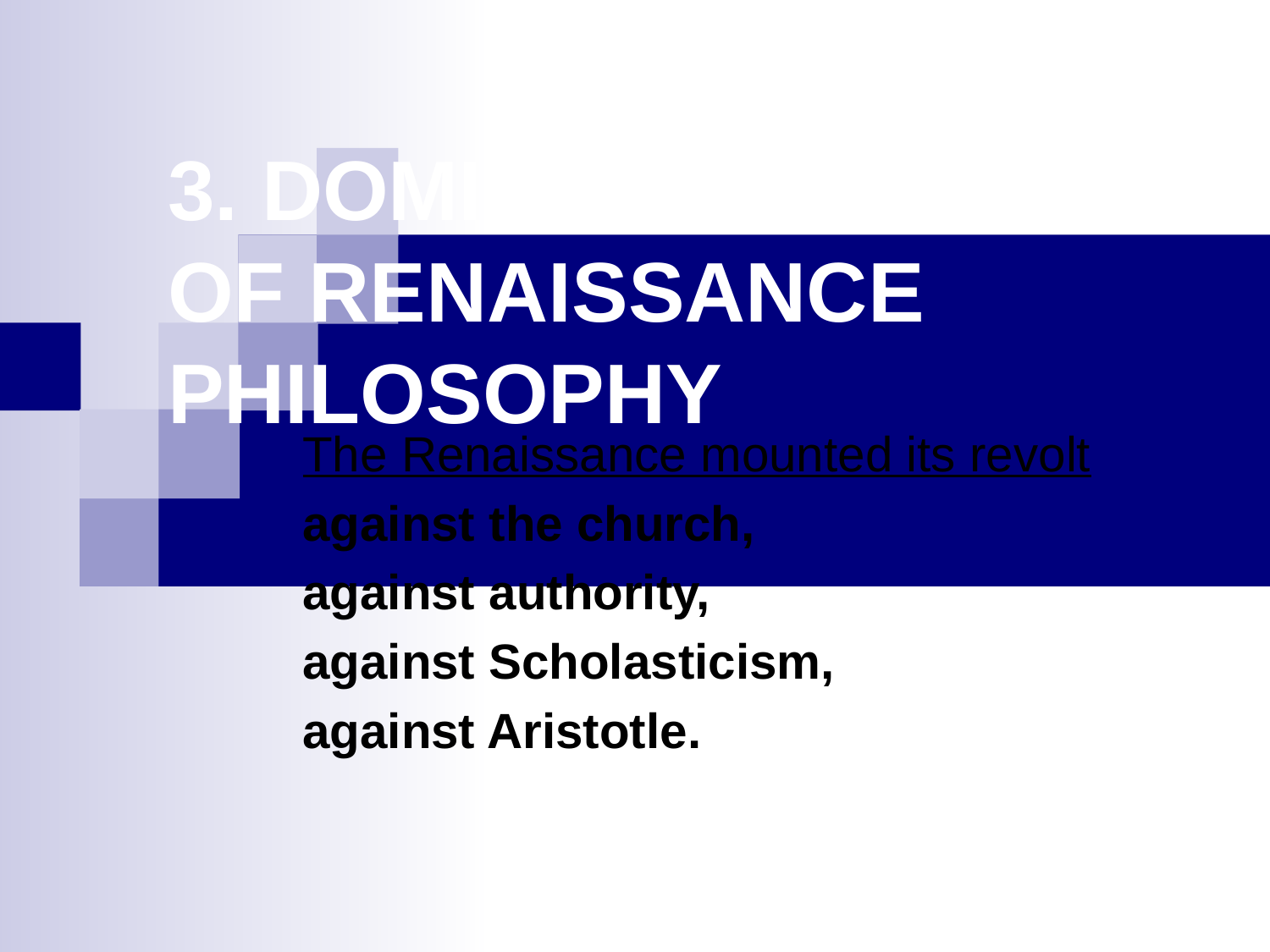

# 3. DOMINANT STRANDS OF RENAISSANCE PHILOSOPHY
The Renaissance mounted its revolt
against the church,
against authority,
against Scholasticism,
against Aristotle.